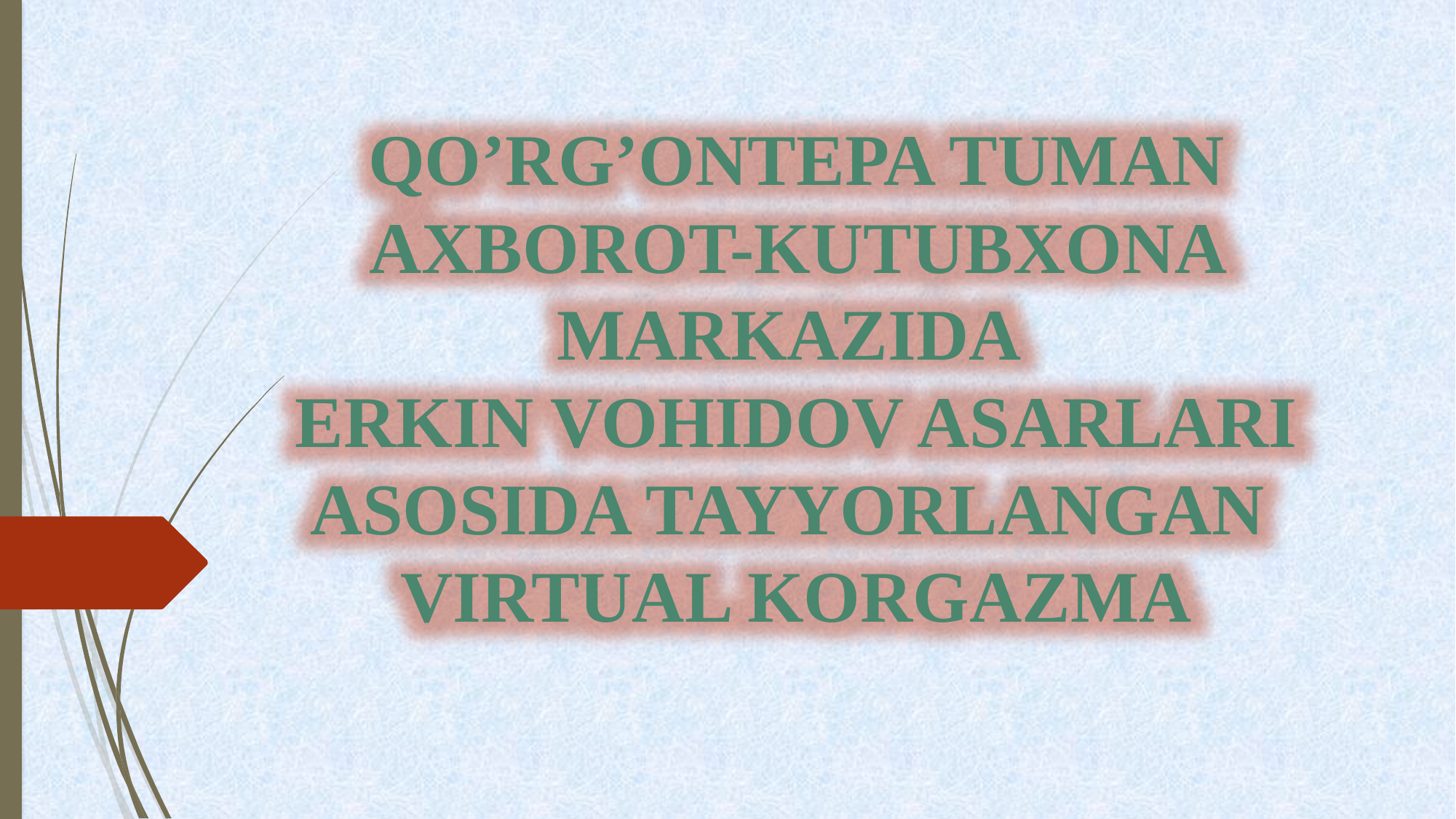

QO’RG’ONTEPA TUMAN AXBOROT-KUTUBXONA MARKAZIDA
ERKIN VOHIDOV ASARLARI ASOSIDA TAYYORLANGAN
VIRTUAL KORGAZMA